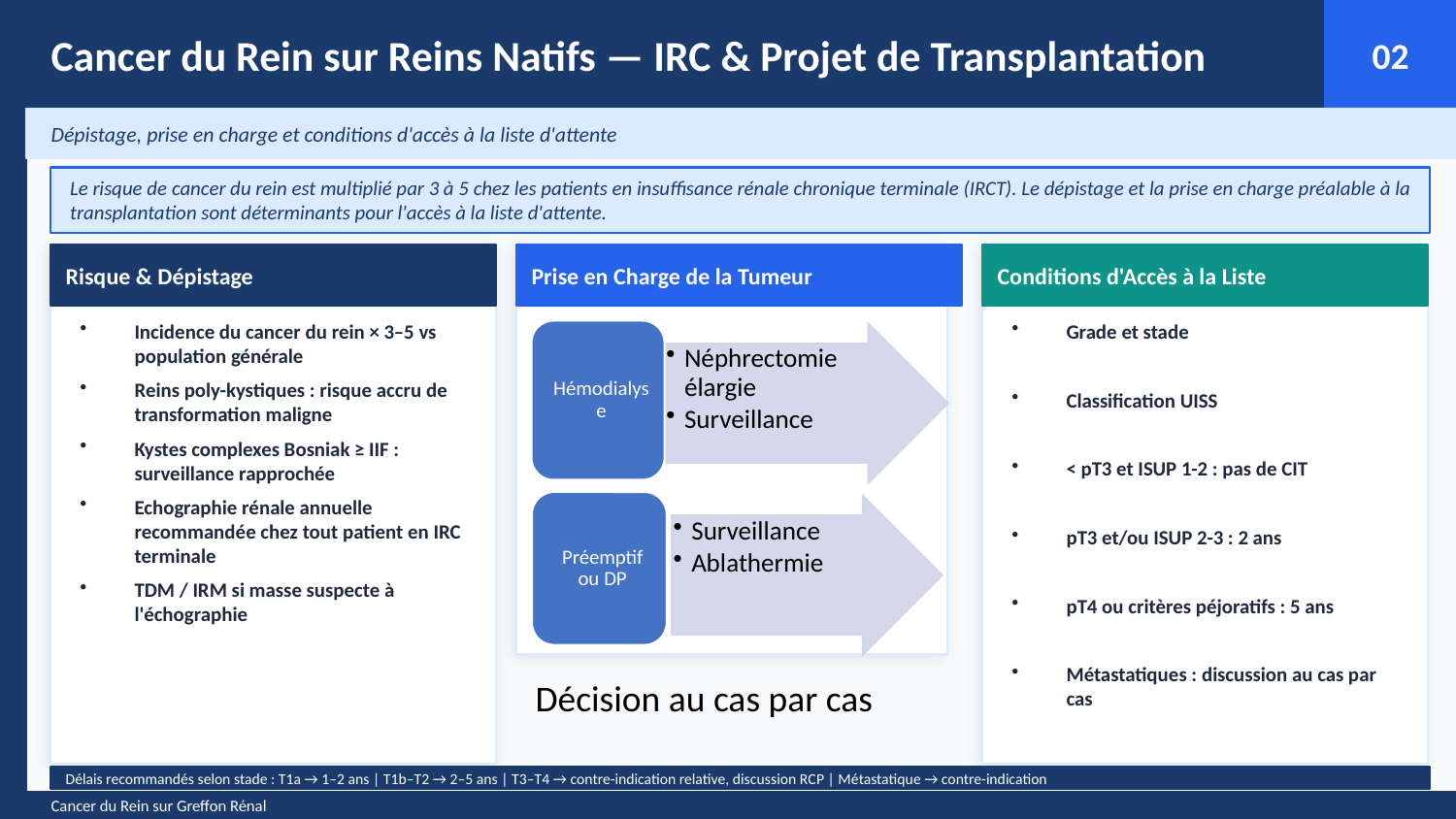

Cancer du Rein sur Reins Natifs — IRC & Projet de Transplantation

02

Dépistage, prise en charge et conditions d'accès à la liste d'attente

Le risque de cancer du rein est multiplié par 3 à 5 chez les patients en insuffisance rénale chronique terminale (IRCT). Le dépistage et la prise en charge préalable à la transplantation sont déterminants pour l'accès à la liste d'attente.

Risque & Dépistage

Prise en Charge de la Tumeur

Conditions d'Accès à la Liste
Incidence du cancer du rein × 3–5 vs population générale
Reins poly-kystiques : risque accru de transformation maligne
Kystes complexes Bosniak ≥ IIF : surveillance rapprochée
Echographie rénale annuelle recommandée chez tout patient en IRC terminale
TDM / IRM si masse suspecte à l'échographie

Grade et stade

Classification UISS

< pT3 et ISUP 1-2 : pas de CIT

pT3 et/ou ISUP 2-3 : 2 ans

pT4 ou critères péjoratifs : 5 ans

Métastatiques : discussion au cas par cas
Néphrectomie élargie
Surveillance
Hémodialyse
Surveillance
Ablathermie
Préemptif ou DP
Décision au cas par cas

Délais recommandés selon stade : T1a → 1–2 ans | T1b–T2 → 2–5 ans | T3–T4 → contre-indication relative, discussion RCP | Métastatique → contre-indication

Cancer du Rein sur Greffon Rénal